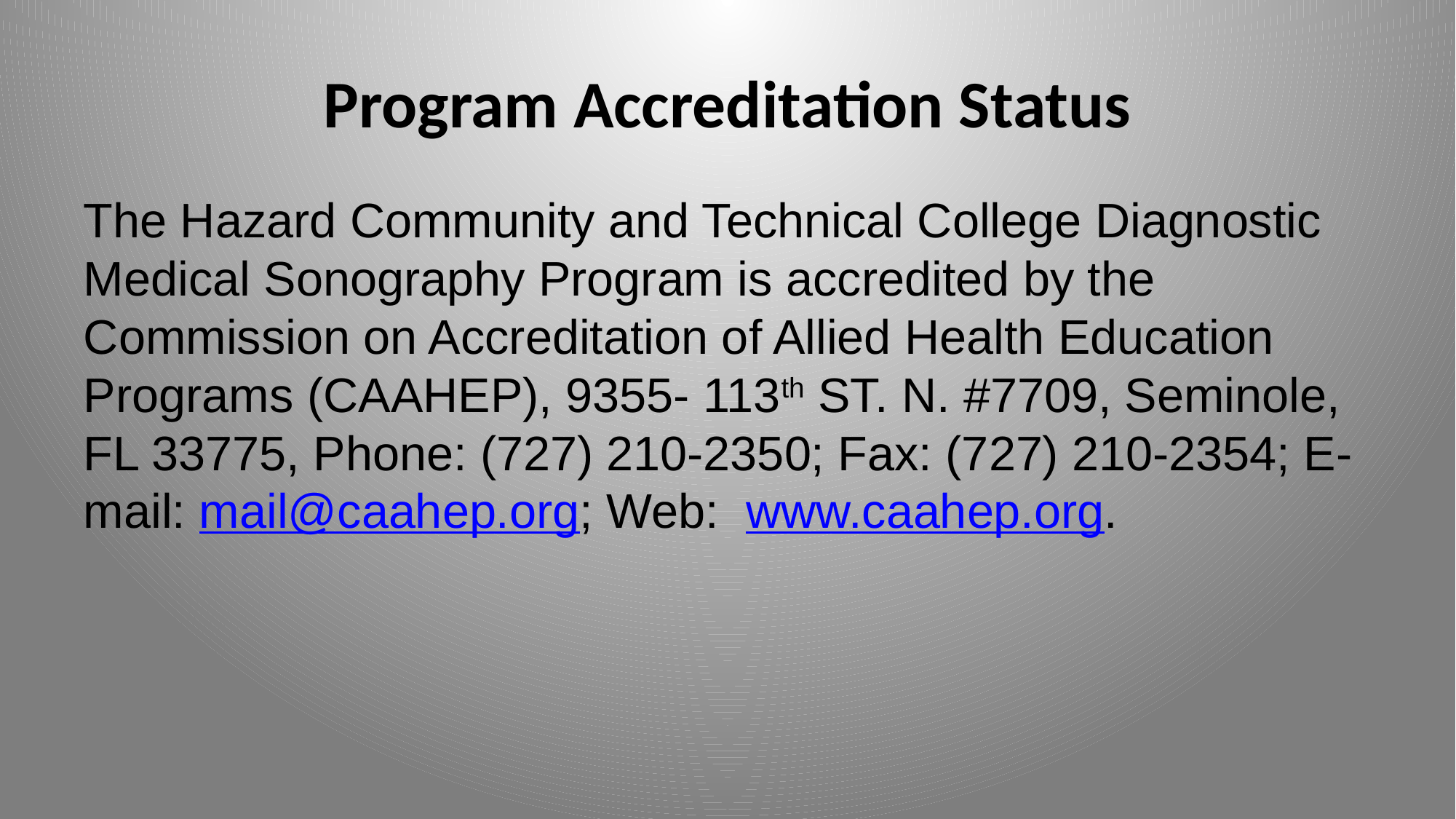

# Program Accreditation Status

The Hazard Community and Technical College Diagnostic Medical Sonography Program is accredited by the Commission on Accreditation of Allied Health Education Programs (CAAHEP), 9355- 113th ST. N. #7709, Seminole, FL 33775, Phone: (727) 210-2350; Fax: (727) 210-2354; E-mail: mail@caahep.org; Web:  www.caahep.org.